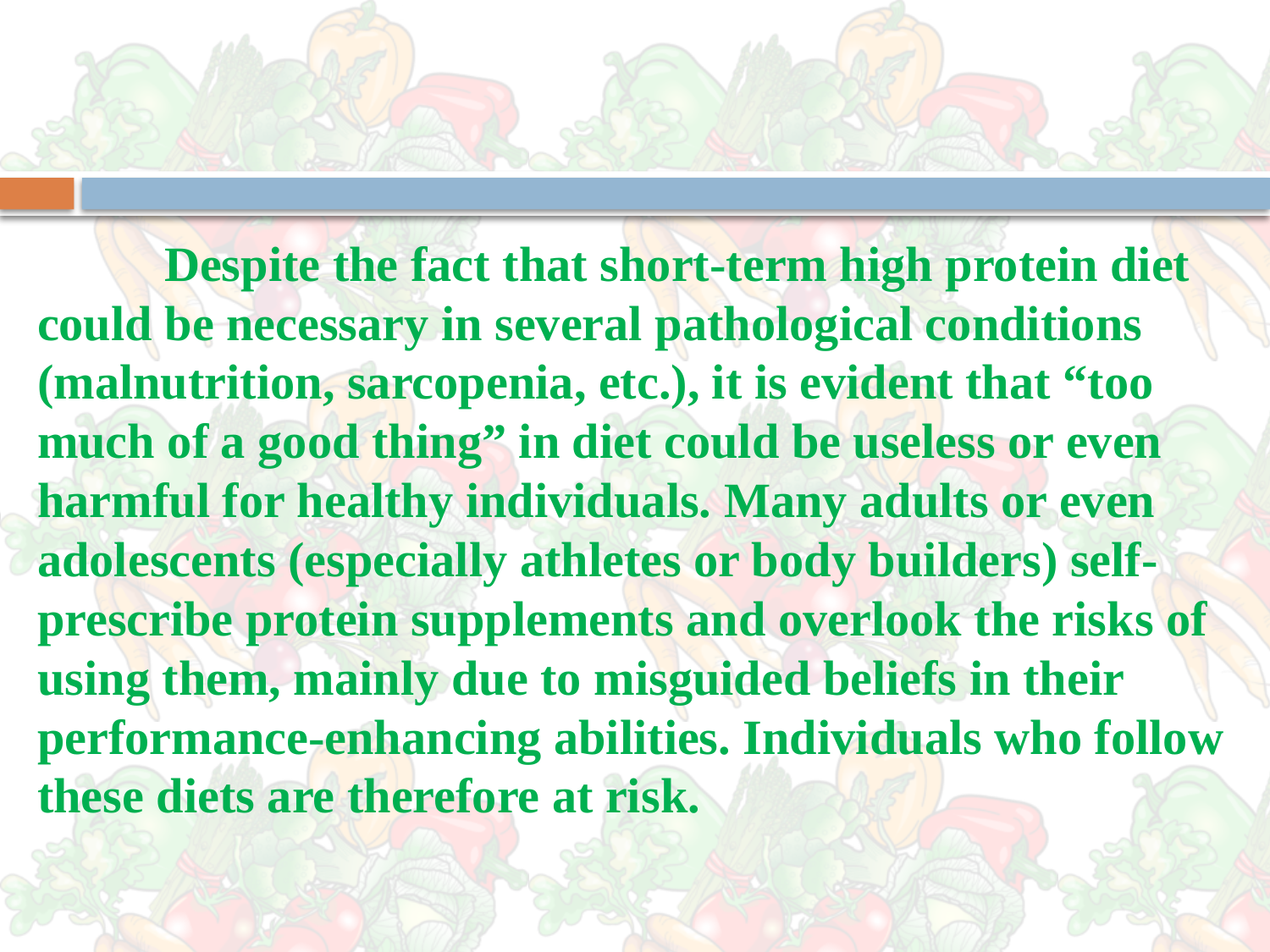

# Despite the fact that short-term high protein diet could be necessary in several pathological conditions (malnutrition, sarcopenia, etc.), it is evident that “too much of a good thing” in diet could be useless or even harmful for healthy individuals. Many adults or even adolescents (especially athletes or body builders) self-prescribe protein supplements and overlook the risks of using them, mainly due to misguided beliefs in their performance-enhancing abilities. Individuals who follow these diets are therefore at risk.